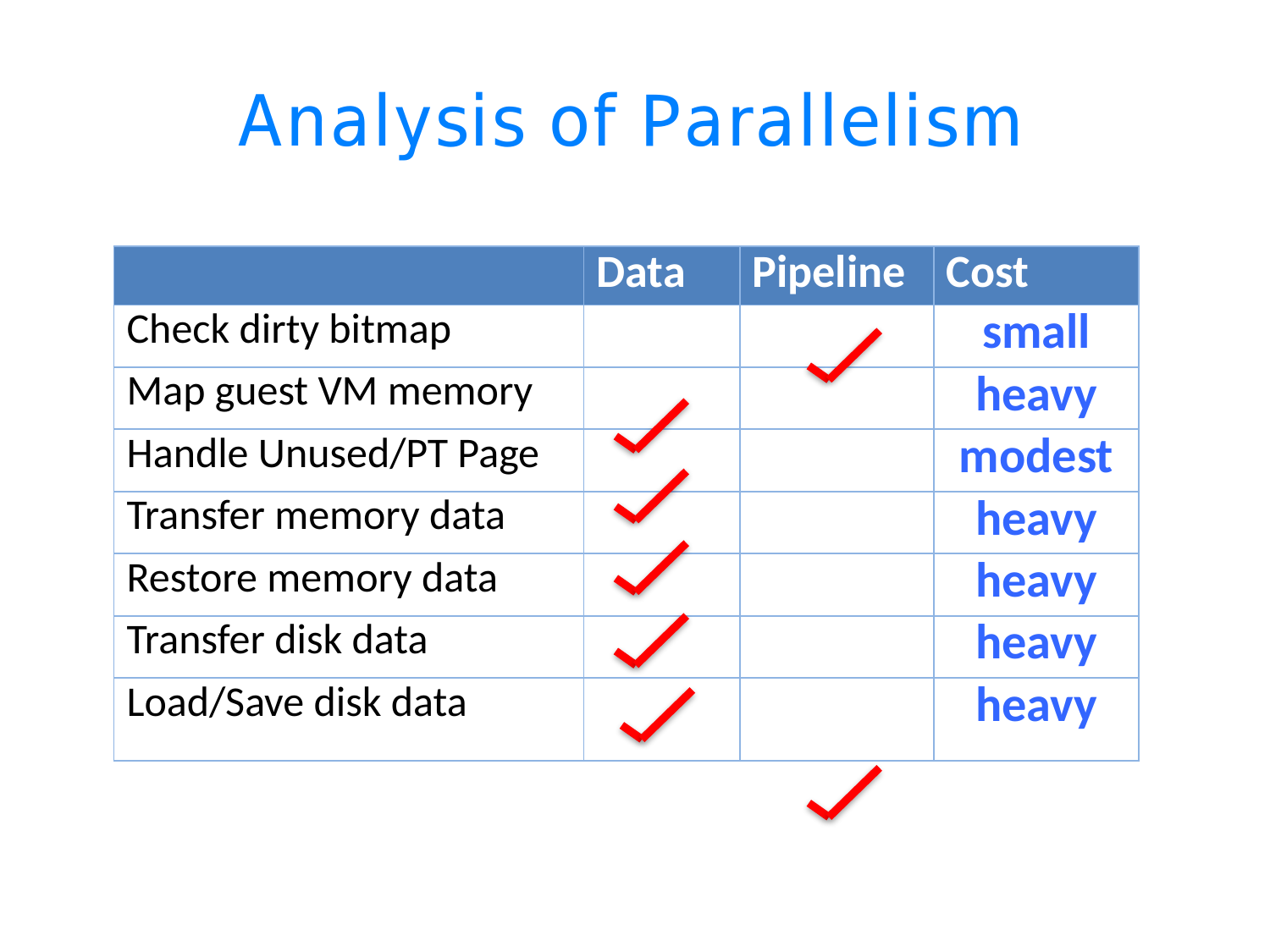

# Analysis of Parallelism

|  | Data | Pipeline | Cost |
| --- | --- | --- | --- |
| Check dirty bitmap |  |  | small |
| Map guest VM memory |  |  | heavy |
| Handle Unused/PT Page |  |  | modest |
| Transfer memory data |  |  | heavy |
| Restore memory data |  |  | heavy |
| Transfer disk data |  |  | heavy |
| Load/Save disk data |  |  | heavy |